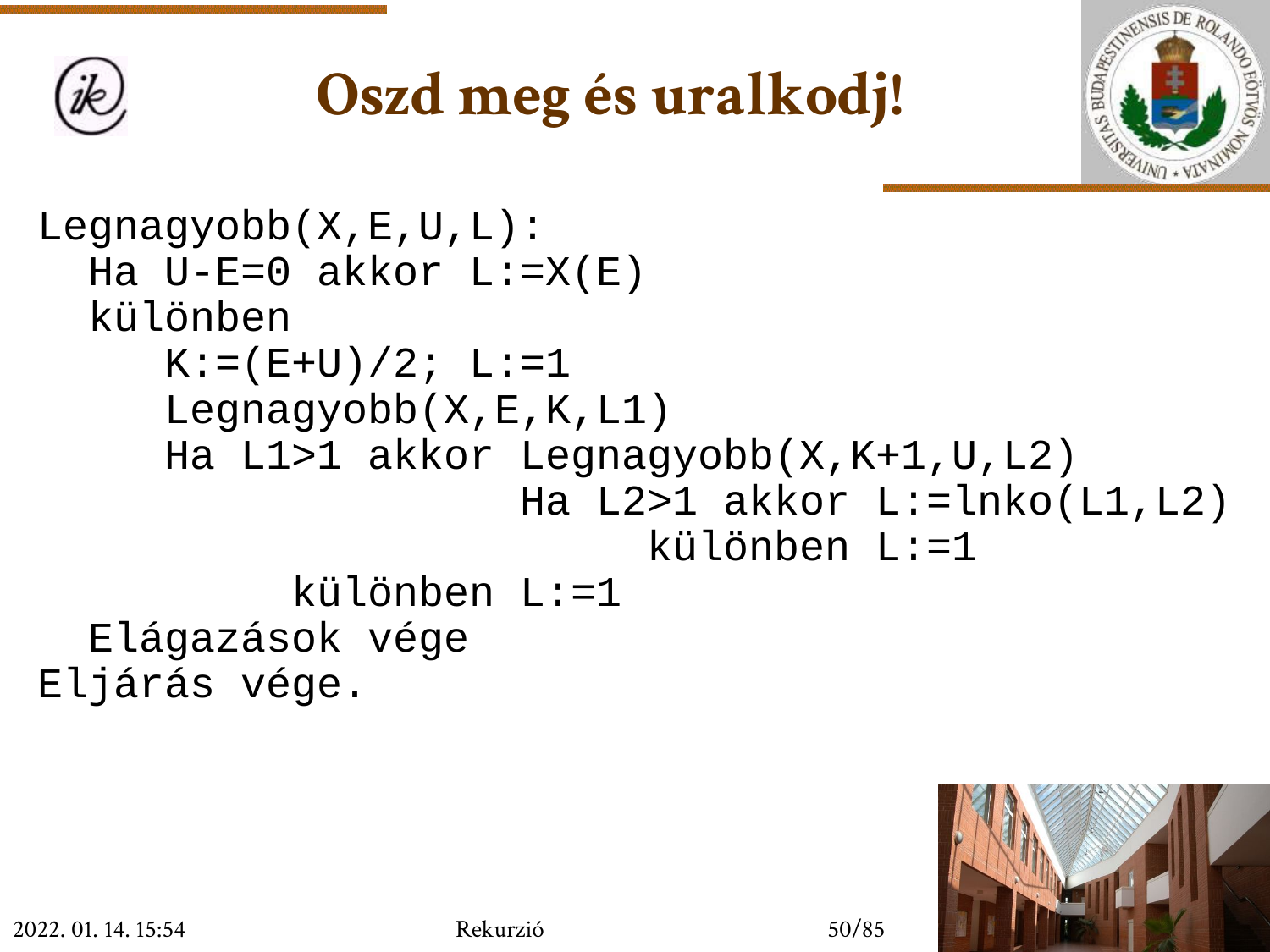

Oszd meg és uralkodj!
Legnagyobb(X,E,U,L):
  Ha U-E=0 akkor L:=X(E)
  különben
     K:=(E+U)/2; L:=1
     Legnagyobb(X,E,K,L1)
     Ha L1>1 akkor Legnagyobb(X,K+1,U,L2)
                   Ha L2>1 akkor L:=lnko(L1,L2)
                        különben L:=1
          különben L:=1
  Elágazások vége
Eljárás vége.
2022. 01. 14. 15:54
Rekurzió
50/85